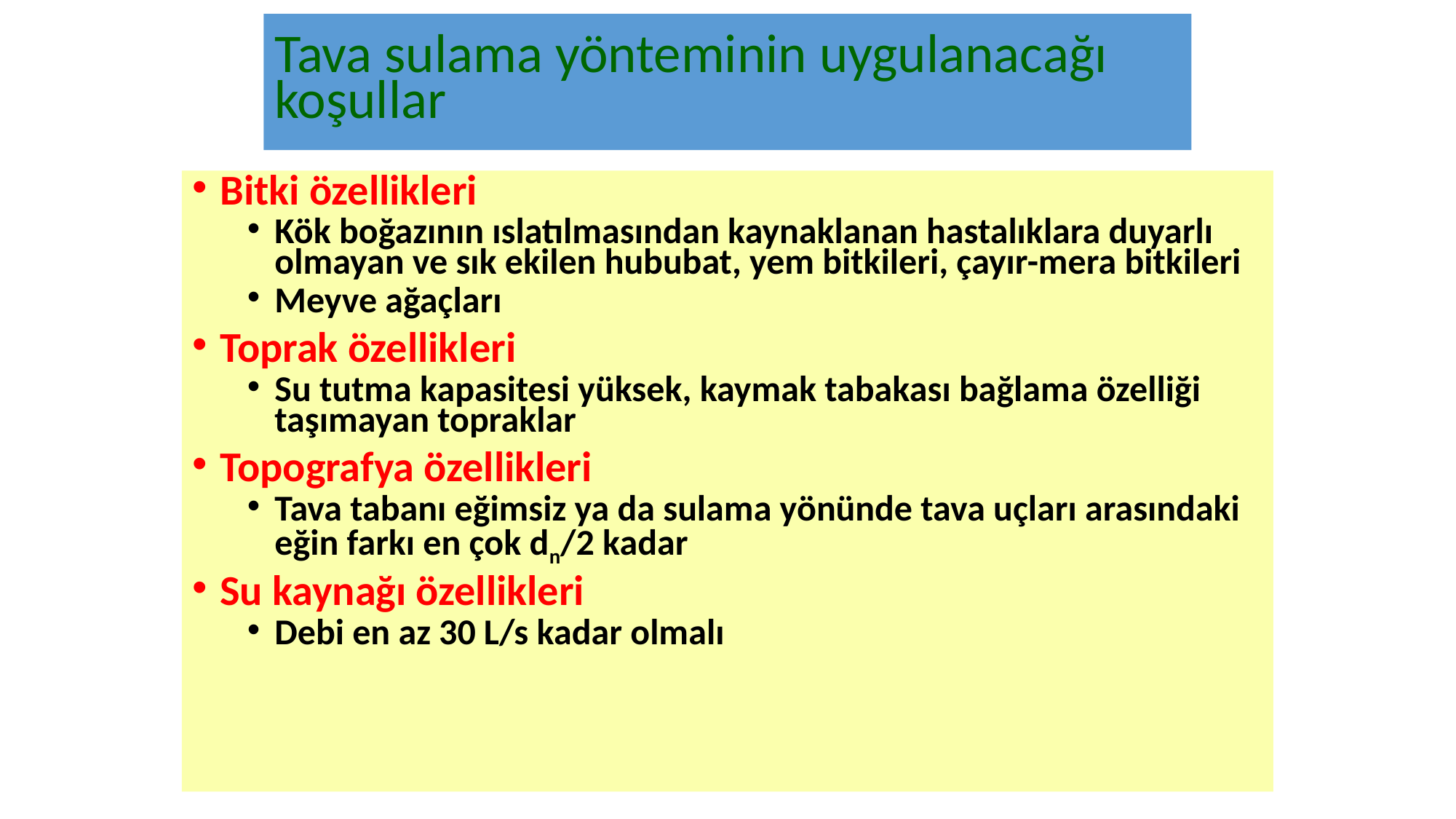

# Tava sulama yönteminin uygulanacağı koşullar
Bitki özellikleri
Kök boğazının ıslatılmasından kaynaklanan hastalıklara duyarlı olmayan ve sık ekilen hububat, yem bitkileri, çayır-mera bitkileri
Meyve ağaçları
Toprak özellikleri
Su tutma kapasitesi yüksek, kaymak tabakası bağlama özelliği taşımayan topraklar
Topografya özellikleri
Tava tabanı eğimsiz ya da sulama yönünde tava uçları arasındaki eğin farkı en çok dn/2 kadar
Su kaynağı özellikleri
Debi en az 30 L/s kadar olmalı